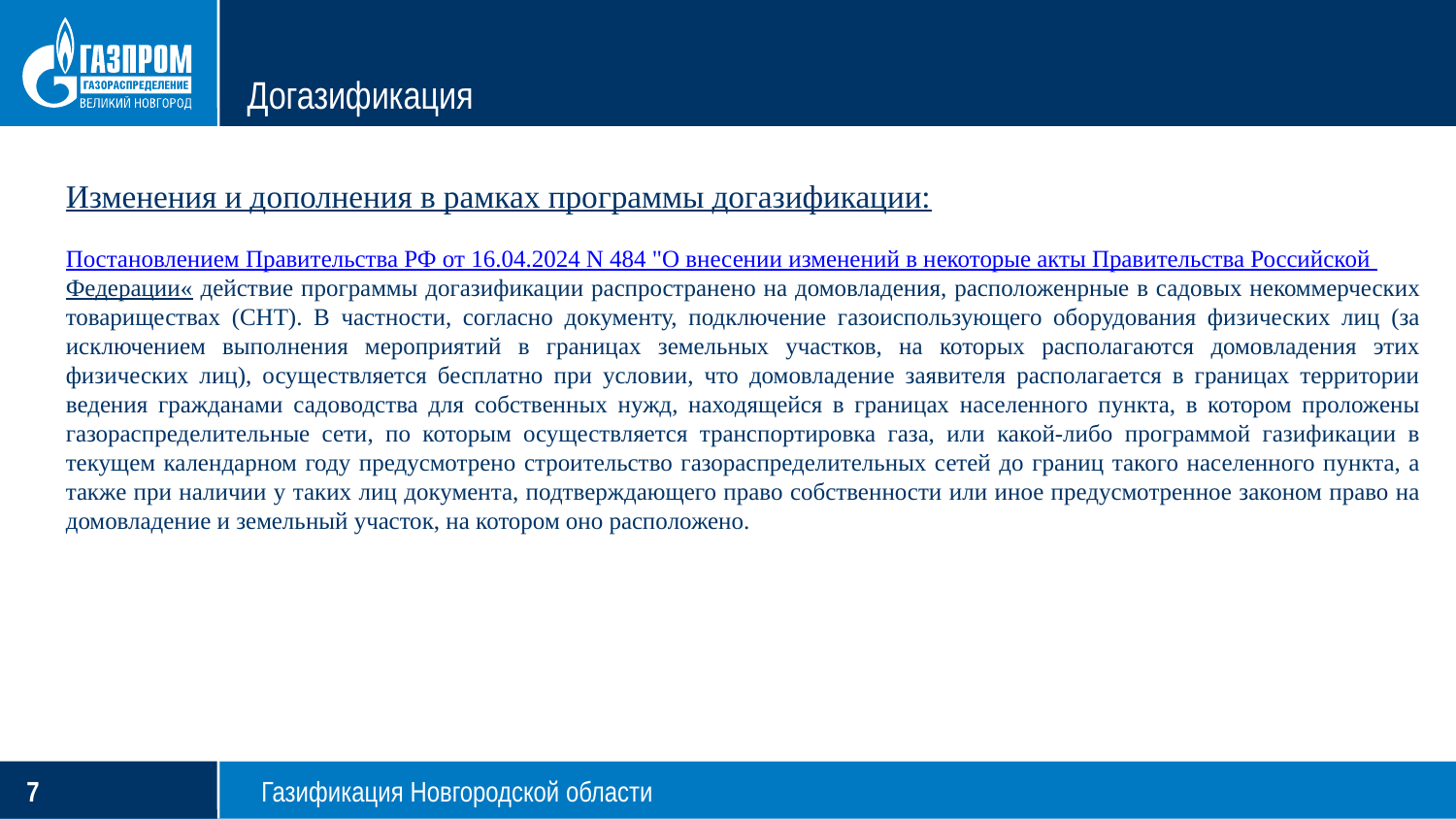

# Догазификация
Изменения и дополнения в рамках программы догазификации:

Постановлением Правительства РФ от 16.04.2024 N 484 "О внесении изменений в некоторые акты Правительства Российской Федерации« действие программы догазификации распространено на домовладения, расположенрные в садовых некоммерческих товариществах (СНТ). В частности, согласно документу, подключение газоиспользующего оборудования физических лиц (за исключением выполнения мероприятий в границах земельных участков, на которых располагаются домовладения этих физических лиц), осуществляется бесплатно при условии, что домовладение заявителя располагается в границах территории ведения гражданами садоводства для собственных нужд, находящейся в границах населенного пункта, в котором проложены газораспределительные сети, по которым осуществляется транспортировка газа, или какой-либо программой газификации в текущем календарном году предусмотрено строительство газораспределительных сетей до границ такого населенного пункта, а также при наличии у таких лиц документа, подтверждающего право собственности или иное предусмотренное законом право на домовладение и земельный участок, на котором оно расположено.
Газификация Новгородской области